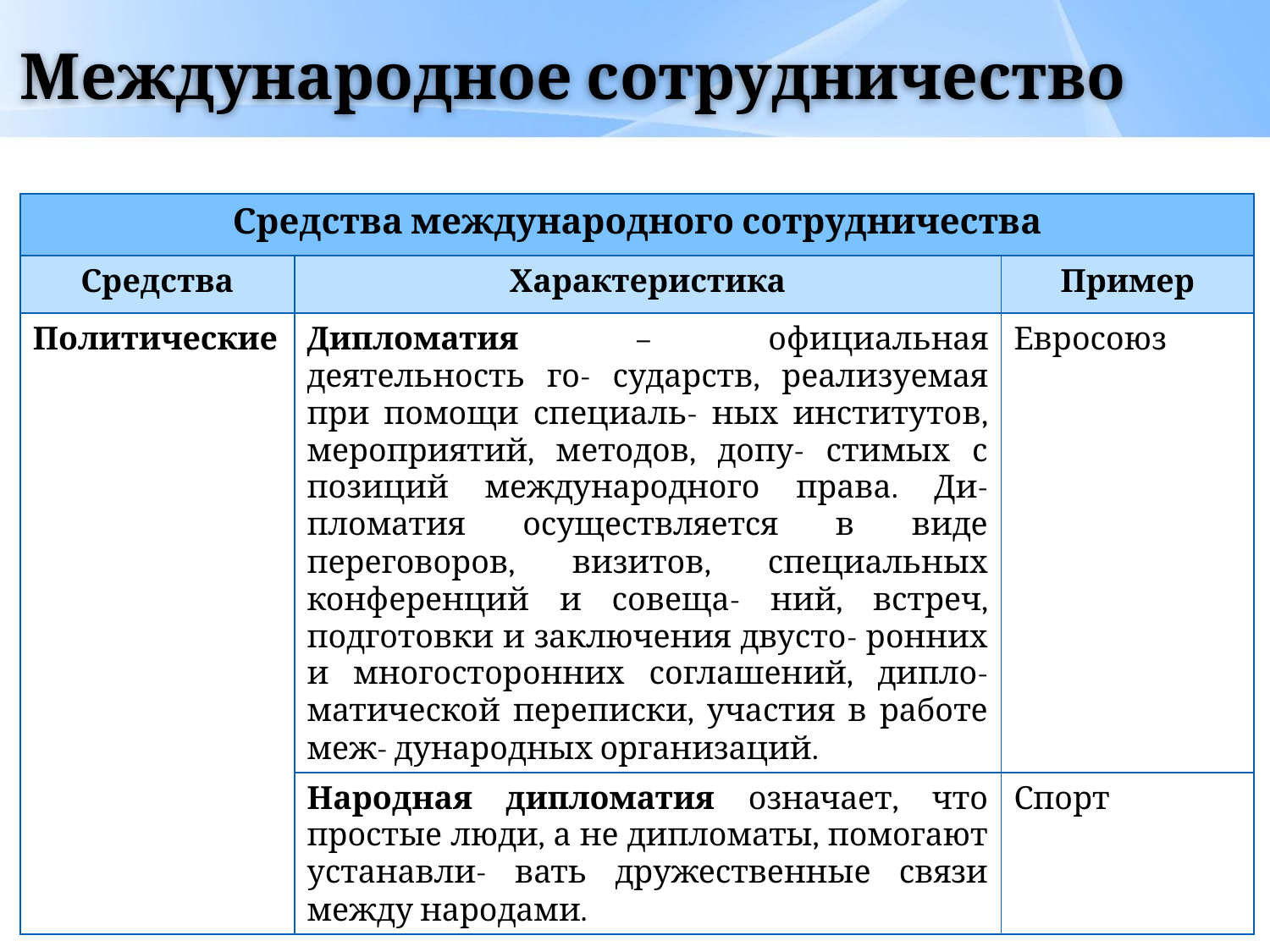

# Международное сотрудничество
| Средства международного сотрудничества |  |  |
| --- | --- | --- |
| Средства | Характеристика | Пример |
| Политические | Дипломатия – официальная деятельность го- сударств, реализуемая при помощи специаль- ных институтов, мероприятий, методов, допу- стимых с позиций международного права. Ди- пломатия осуществляется в виде переговоров, визитов, специальных конференций и совеща- ний, встреч, подготовки и заключения двусто- ронних и многосторонних соглашений, дипло- матической переписки, участия в работе меж- дународных организаций. | Евросоюз |
|  | Народная дипломатия означает, что простые люди, а не дипломаты, помогают устанавли- вать дружественные связи между народами. | Спорт |